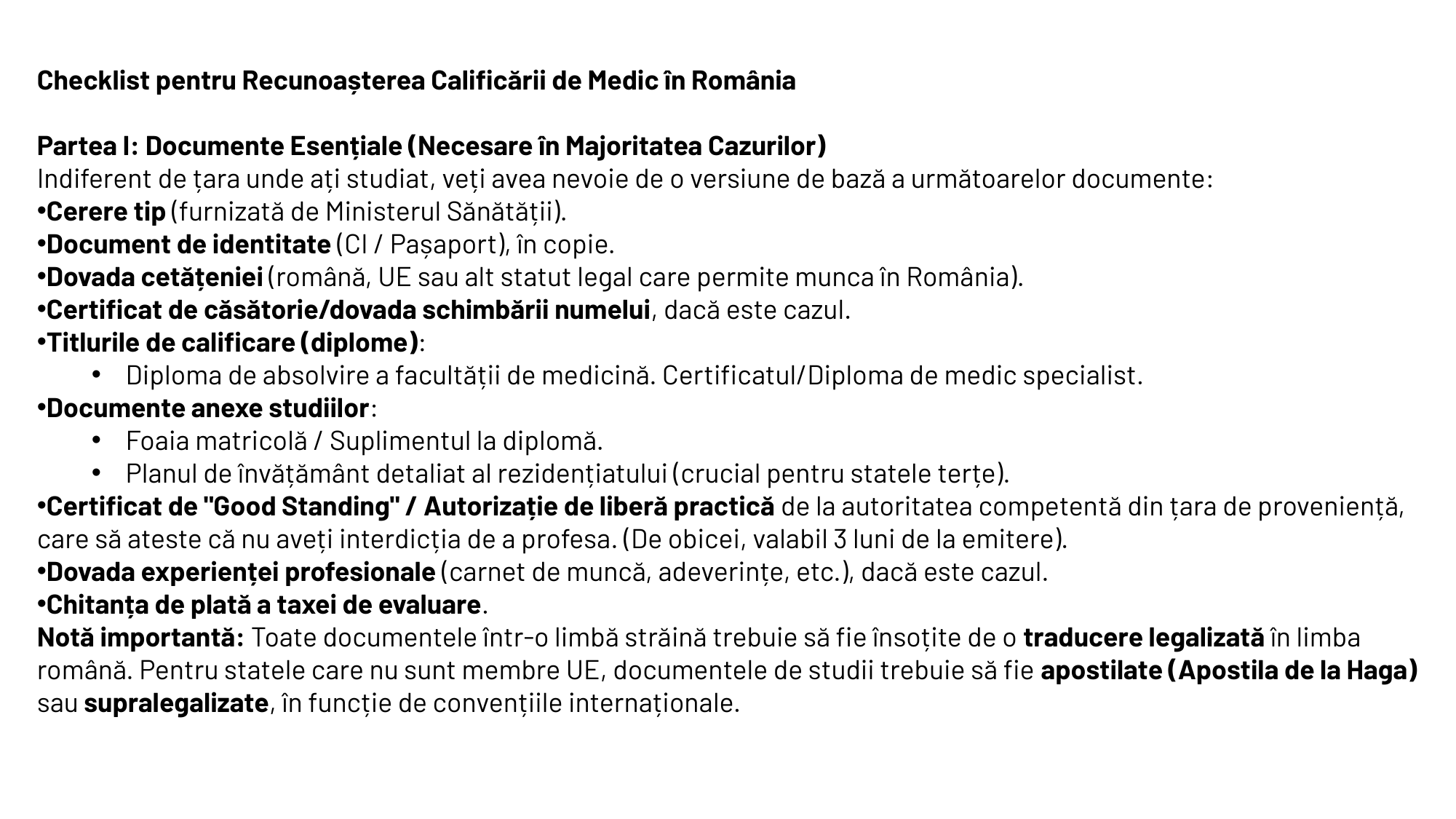

Checklist pentru Recunoașterea Calificării de Medic în România

Partea I: Documente Esențiale (Necesare în Majoritatea Cazurilor)
Indiferent de țara unde ați studiat, veți avea nevoie de o versiune de bază a următoarelor documente:
Cerere tip (furnizată de Ministerul Sănătății).
Document de identitate (CI / Pașaport), în copie.
Dovada cetățeniei (română, UE sau alt statut legal care permite munca în România).
Certificat de căsătorie/dovada schimbării numelui, dacă este cazul.
Titlurile de calificare (diplome):
Diploma de absolvire a facultății de medicină. Certificatul/Diploma de medic specialist.
Documente anexe studiilor:
Foaia matricolă / Suplimentul la diplomă.
Planul de învățământ detaliat al rezidențiatului (crucial pentru statele terțe).
Certificat de "Good Standing" / Autorizație de liberă practică de la autoritatea competentă din țara de proveniență, care să ateste că nu aveți interdicția de a profesa. (De obicei, valabil 3 luni de la emitere).
Dovada experienței profesionale (carnet de muncă, adeverințe, etc.), dacă este cazul.
Chitanța de plată a taxei de evaluare.
Notă importantă: Toate documentele într-o limbă străină trebuie să fie însoțite de o traducere legalizată în limba română. Pentru statele care nu sunt membre UE, documentele de studii trebuie să fie apostilate (Apostila de la Haga) sau supralegalizate, în funcție de convențiile internaționale.